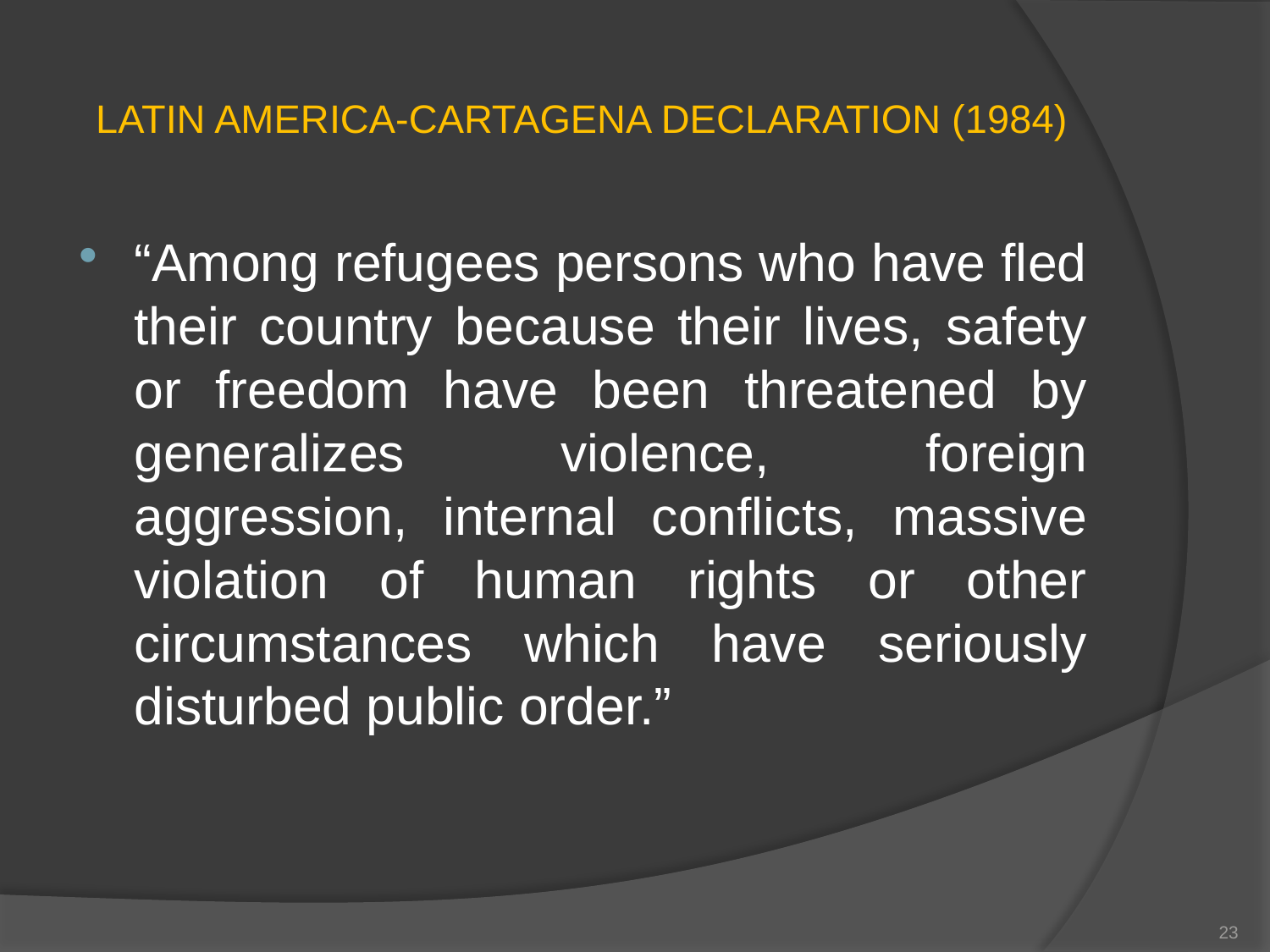

# LATIN AMERICA-CARTAGENA DECLARATION (1984)
“Among refugees persons who have fled their country because their lives, safety or freedom have been threatened by generalizes violence, foreign aggression, internal conflicts, massive violation of human rights or other circumstances which have seriously disturbed public order.”

23